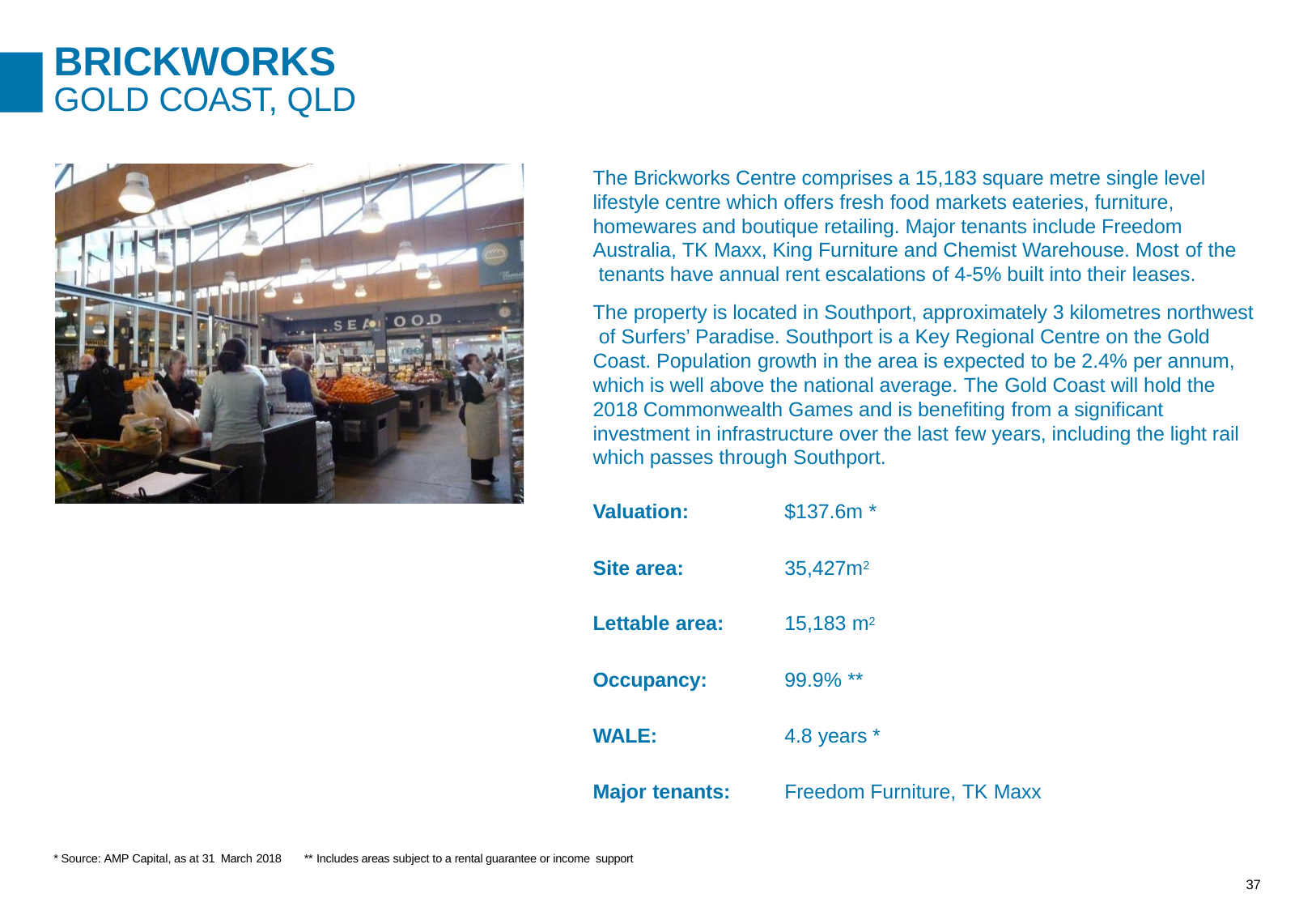

# BRICKWORKS
GOLD COAST, QLD
The Brickworks Centre comprises a 15,183 square metre single level  lifestyle centre which offers fresh food markets eateries, furniture,  homewares and boutique retailing. Major tenants include Freedom  Australia, TK Maxx, King Furniture and Chemist Warehouse. Most of the  tenants have annual rent escalations of 4-5% built into their leases.
The property is located in Southport, approximately 3 kilometres northwest  of Surfers’ Paradise. Southport is a Key Regional Centre on the Gold  Coast. Population growth in the area is expected to be 2.4% per annum,  which is well above the national average. The Gold Coast will hold the  2018 Commonwealth Games and is benefiting from a significant  investment in infrastructure over the last few years, including the light rail  which passes through Southport.

Valuation:	$137.6m *

Site area:	35,427m2

Lettable area:	15,183 m2

Occupancy:	99.9% **

WALE:	4.8 years *

Major tenants:	Freedom Furniture, TK Maxx

* Source: AMP Capital, as at 31 March 2018	** Includes areas subject to a rental guarantee or income support
37